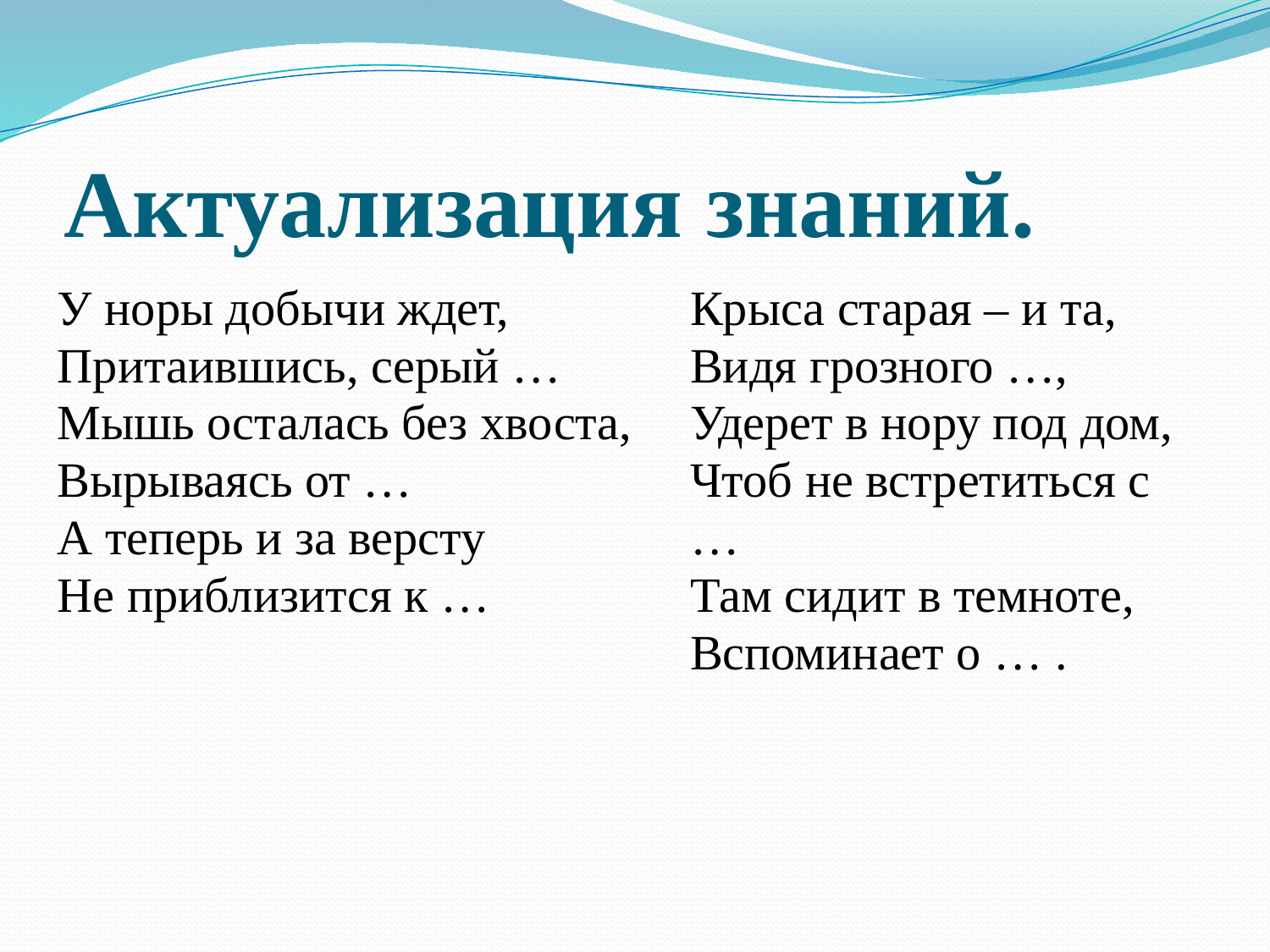

# Актуализация знаний.
| У норы добычи ждет, Притаившись, серый … Мышь осталась без хвоста, Вырываясь от … А теперь и за версту Не приблизится к … | Крыса старая – и та, Видя грозного …, Удерет в нору под дом, Чтоб не встретиться с … Там сидит в темноте, Вспоминает о … . |
| --- | --- |